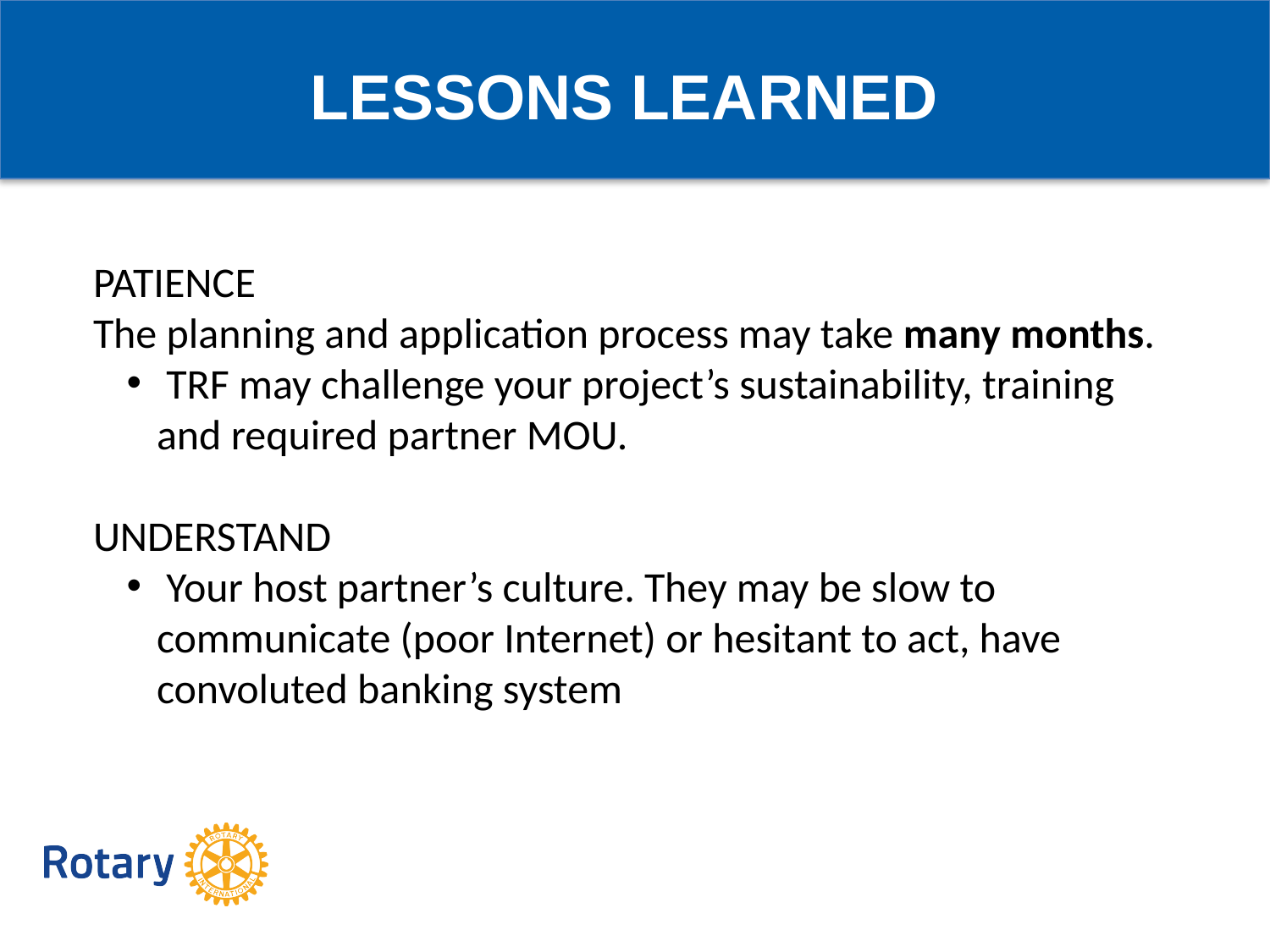

LESSONS LEARNED

PATIENCE
The planning and application process may take many months.
 TRF may challenge your project’s sustainability, training and required partner MOU.

UNDERSTAND
 Your host partner’s culture. They may be slow to communicate (poor Internet) or hesitant to act, have convoluted banking system